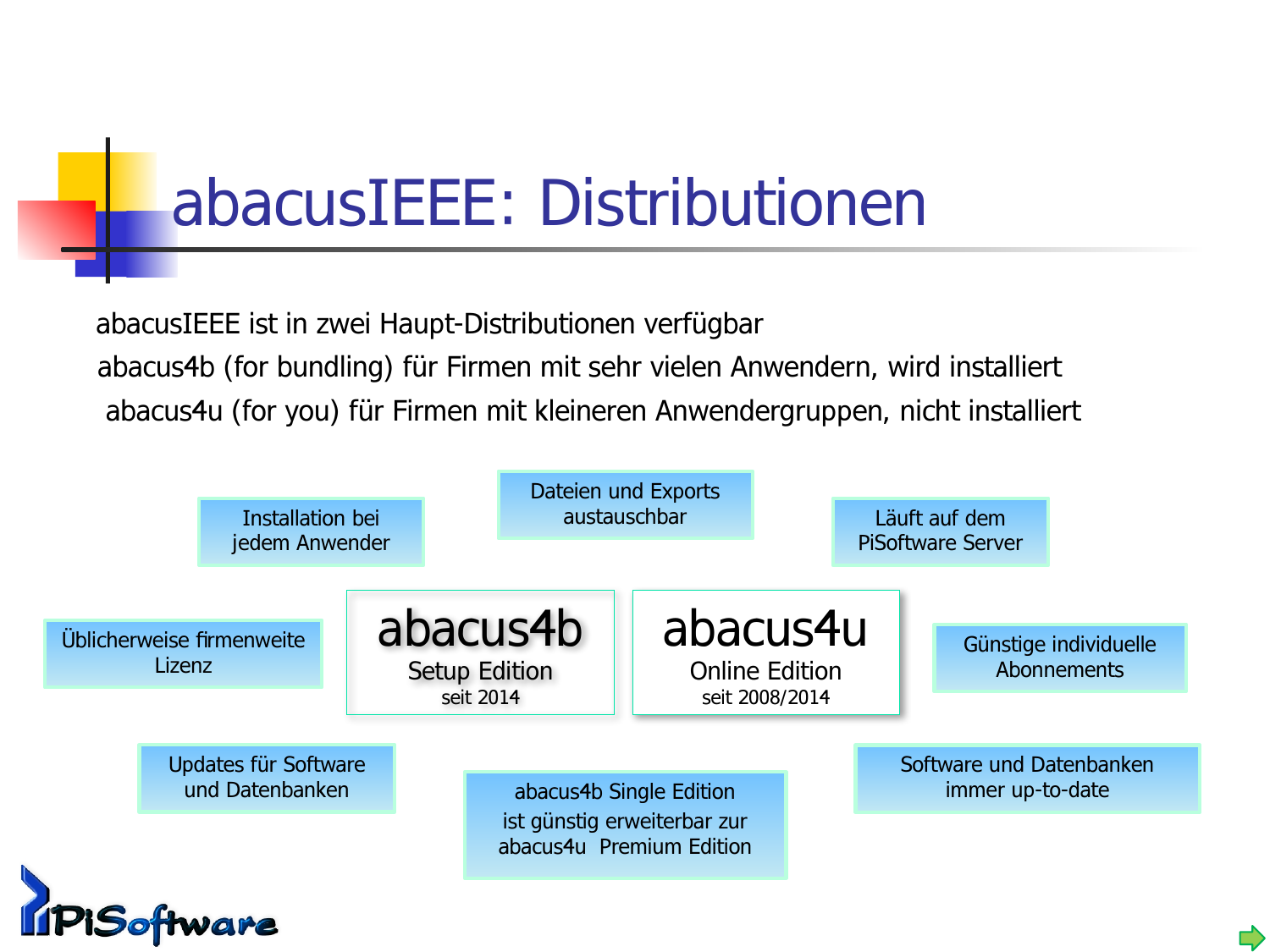

abacusIEEE: Distributionen
abacusIEEE ist in zwei Haupt-Distributionen verfügbar
abacus4b (for bundling) für Firmen mit sehr vielen Anwendern, wird installiert
abacus4u (for you) für Firmen mit kleineren Anwendergruppen, nicht installiert
Dateien und Exports austauschbar

Installation bei jedem Anwender
Läuft auf dem PiSoftware Server
abacus4b
Setup Edition
seit 2014
abacus4u
Online Edition
seit 2008/2014
Üblicherweise firmenweite Lizenz
Günstige individuelle Abonnements
Updates für Software und Datenbanken
Software und Datenbanken immer up-to-date
abacus4b Single Edition
ist günstig erweiterbar zur
abacus4u  Premium Edition